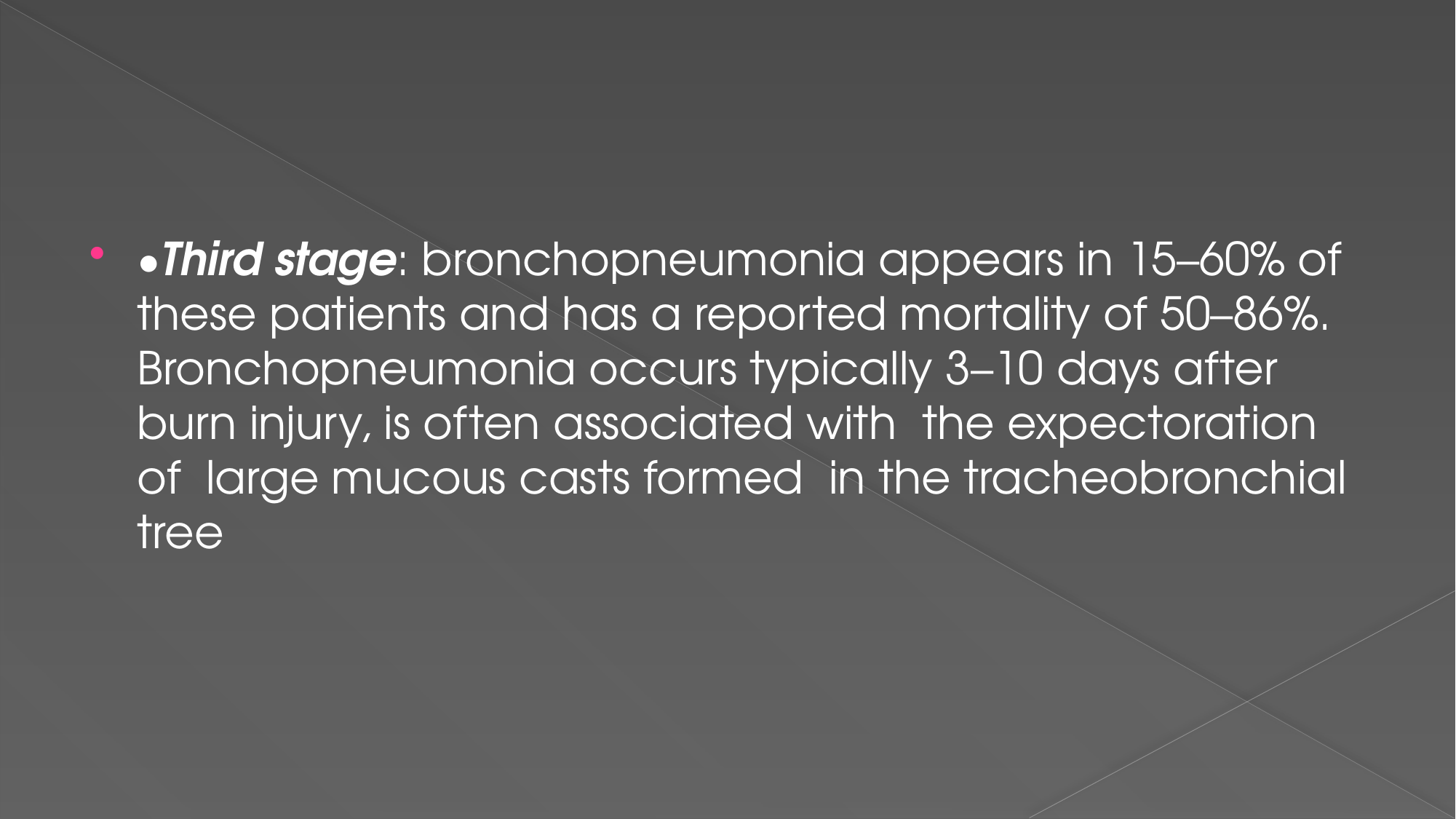

#
•Third stage: bronchopneumonia appears in 15–60% of these patients and has a reported mortality of 50–86%. Bronchopneumonia occurs typically 3–10 days after burn injury, is often associated with  the expectoration of  large mucous casts formed  in the tracheobronchial tree